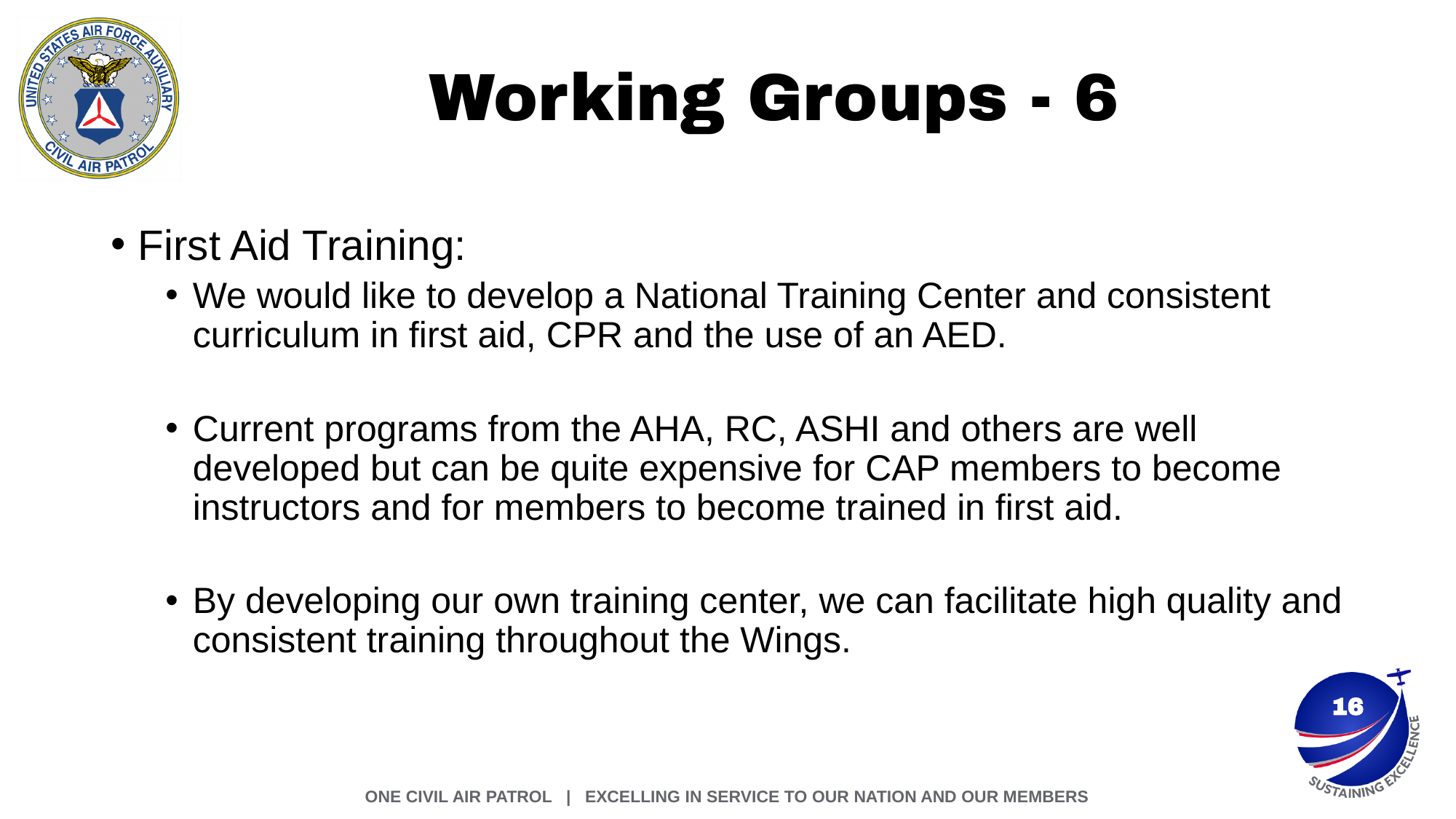

# Working Groups - 6
First Aid Training:
We would like to develop a National Training Center and consistent curriculum in first aid, CPR and the use of an AED.

Current programs from the AHA, RC, ASHI and others are well developed but can be quite expensive for CAP members to become instructors and for members to become trained in first aid.

By developing our own training center, we can facilitate high quality and consistent training throughout the Wings.
16
ONE CIVIL AIR PATROL   |   Excelling in Service to Our Nation and Our Members